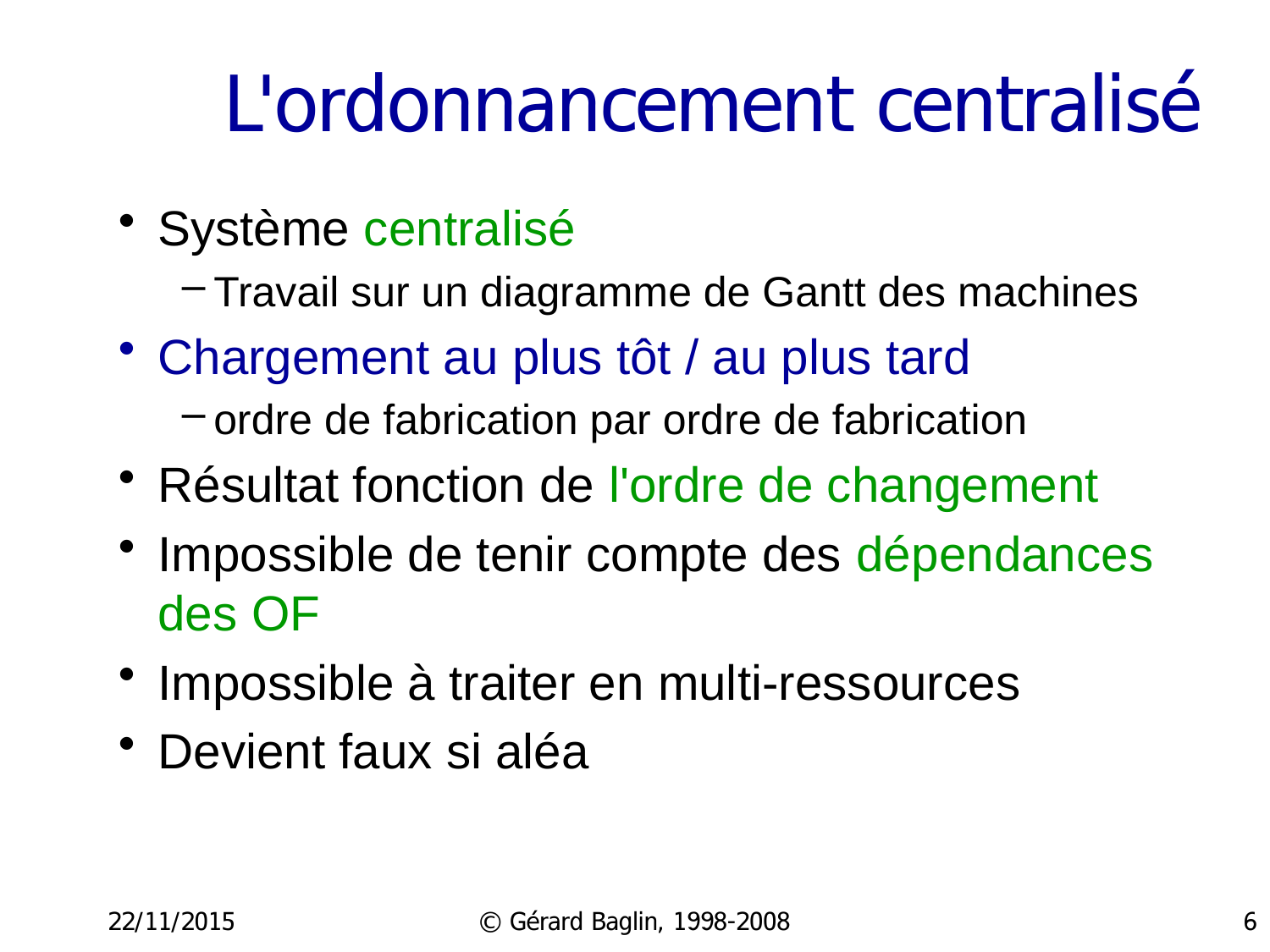

# L'ordonnancement centralisé
Système centralisé
Travail sur un diagramme de Gantt des machines
Chargement au plus tôt / au plus tard
ordre de fabrication par ordre de fabrication
Résultat fonction de l'ordre de changement
Impossible de tenir compte des dépendances des OF
Impossible à traiter en multi-ressources
Devient faux si aléa
22/11/2015
© Gérard Baglin, 1998-2008
6